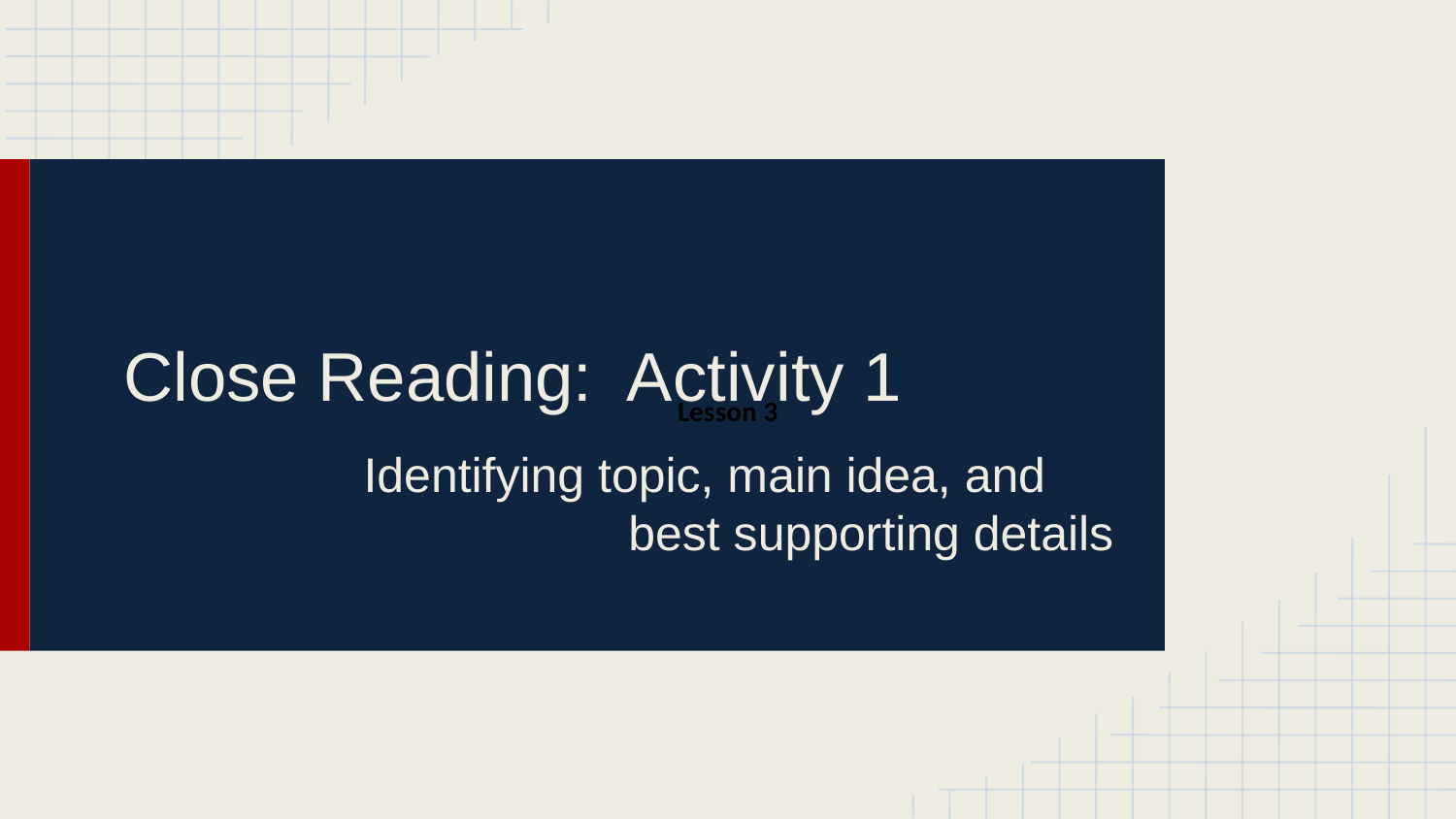

# Close Reading:  Activity 1
Lesson 3
Identifying topic, main idea, and
best supporting details